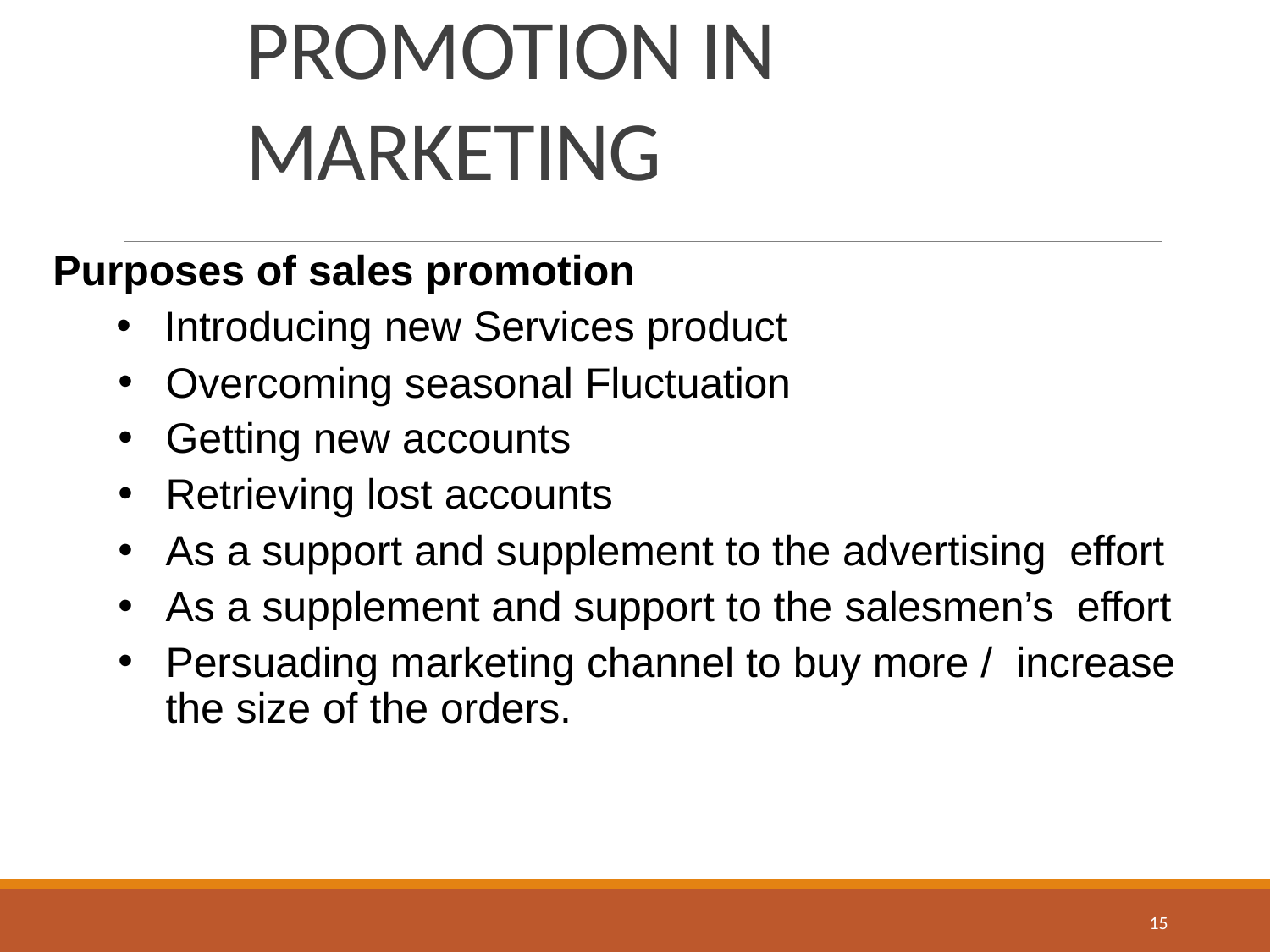

Marketing of Infrastructure Services and Utilities
Module 6
# PROMOTION IN MARKETING
Purposes of sales promotion
Introducing new Services product
Overcoming seasonal Fluctuation
Getting new accounts
Retrieving lost accounts
As a support and supplement to the advertising  effort
As a supplement and support to the salesmen’s  effort
Persuading marketing channel to buy more /  increase the size of the orders.
15